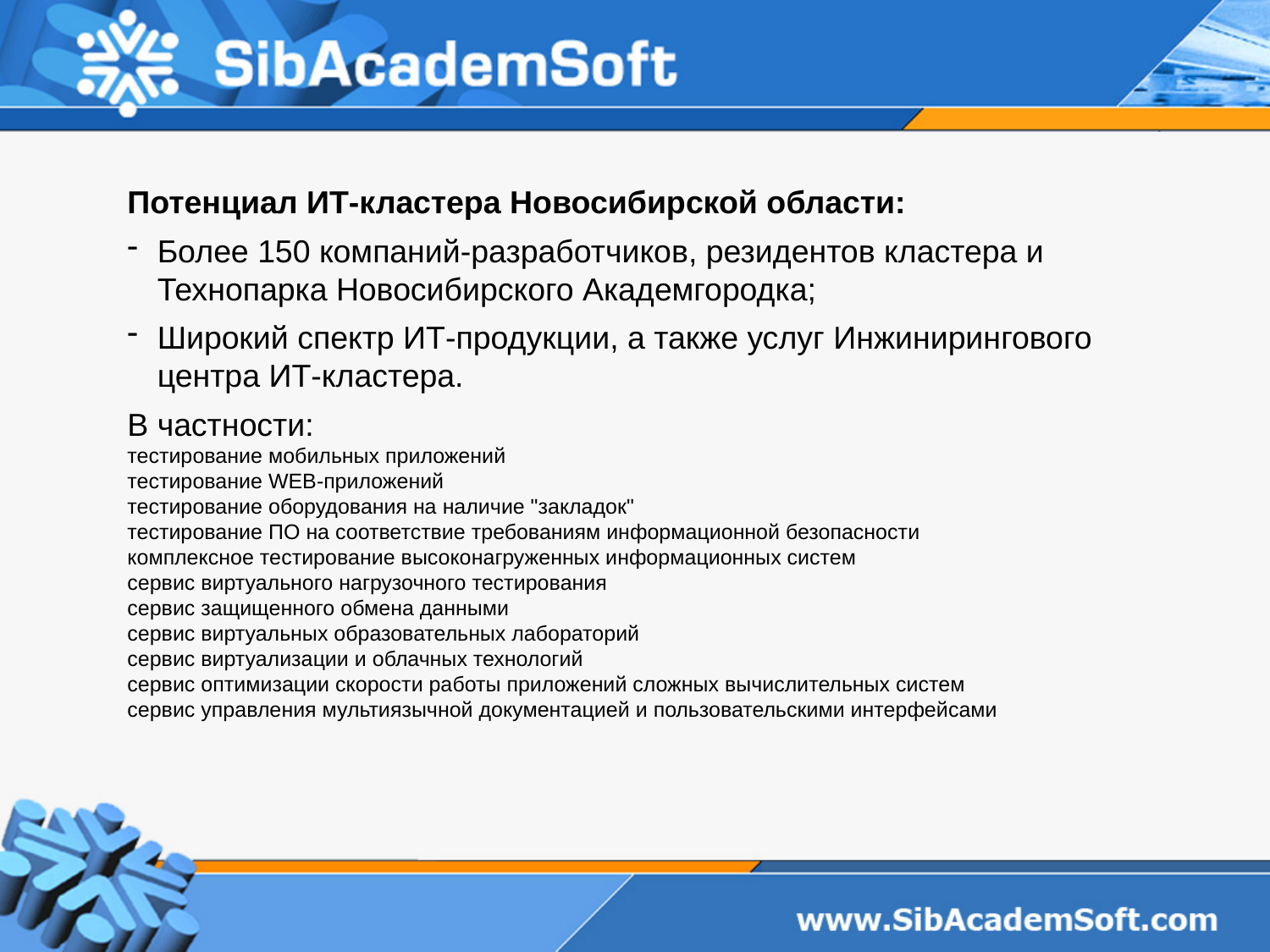

Потенциал ИТ-кластера Новосибирской области:
Более 150 компаний-разработчиков, резидентов кластера и Технопарка Новосибирского Академгородка;
Широкий спектр ИТ-продукции, а также услуг Инжинирингового центра ИТ-кластера.
В частности:
тестирование мобильных приложений
тестирование WEB-приложений
тестирование оборудования на наличие "закладок"
тестирование ПО на соответствие требованиям информационной безопасности
комплексное тестирование высоконагруженных информационных систем
сервис виртуального нагрузочного тестирования
сервис защищенного обмена данными
сервис виртуальных образовательных лабораторий
сервис виртуализации и облачных технологий
сервис оптимизации скорости работы приложений сложных вычислительных систем
сервис управления мультиязычной документацией и пользовательскими интерфейсами